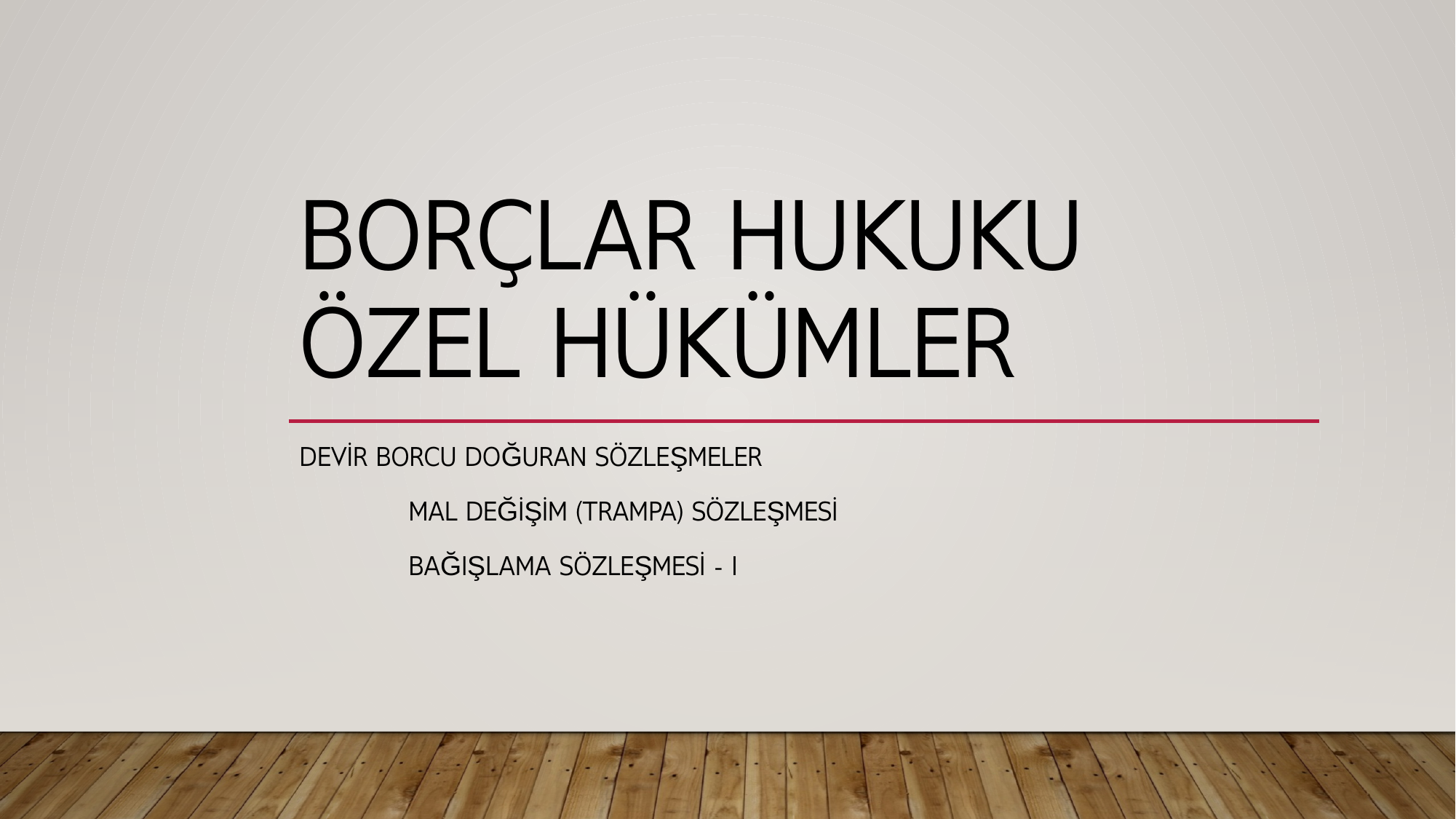

# BORÇLAR HUKUKU ÖZEL HÜKÜMLER
Devir borcu doğuran sözleşmeler
	MAL DEĞİŞİM (TRAMPA) SÖZLEŞMESİ
	bağışlama sözleşmesi - I